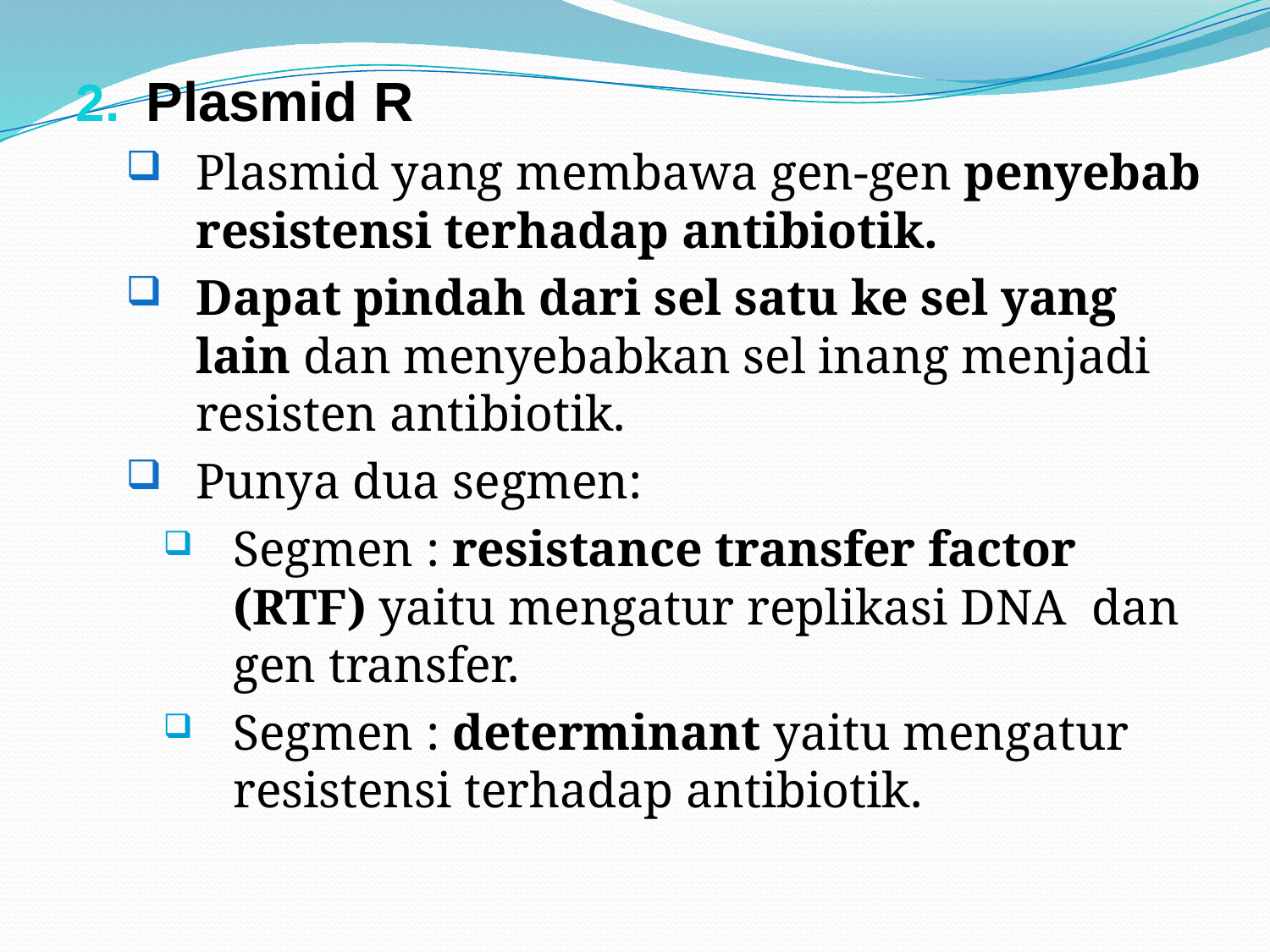

Plasmid R
Plasmid yang membawa gen-gen penyebab resistensi terhadap antibiotik.
Dapat pindah dari sel satu ke sel yang lain dan menyebabkan sel inang menjadi resisten antibiotik.
Punya dua segmen:
Segmen : resistance transfer factor (RTF) yaitu mengatur replikasi DNA  dan gen transfer.
Segmen : determinant yaitu mengatur resistensi terhadap antibiotik.